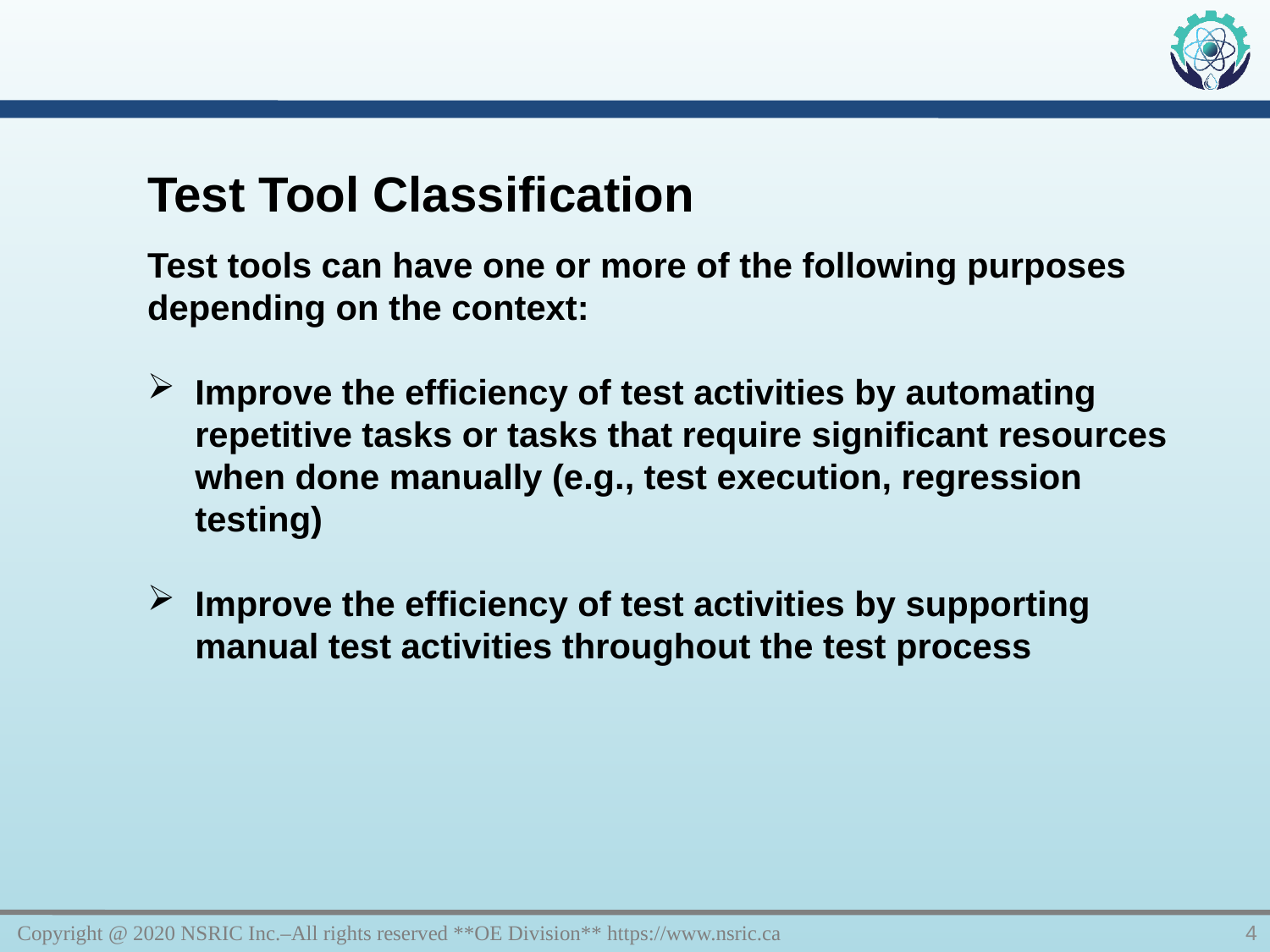

Test Tool Classification
Test tools can have one or more of the following purposes depending on the context:

Improve the efficiency of test activities by automating repetitive tasks or tasks that require significant resources when done manually (e.g., test execution, regression testing)

Improve the efficiency of test activities by supporting manual test activities throughout the test process

Copyright @ 2020 NSRIC Inc.–All rights reserved **OE Division** https://www.nsric.ca
4